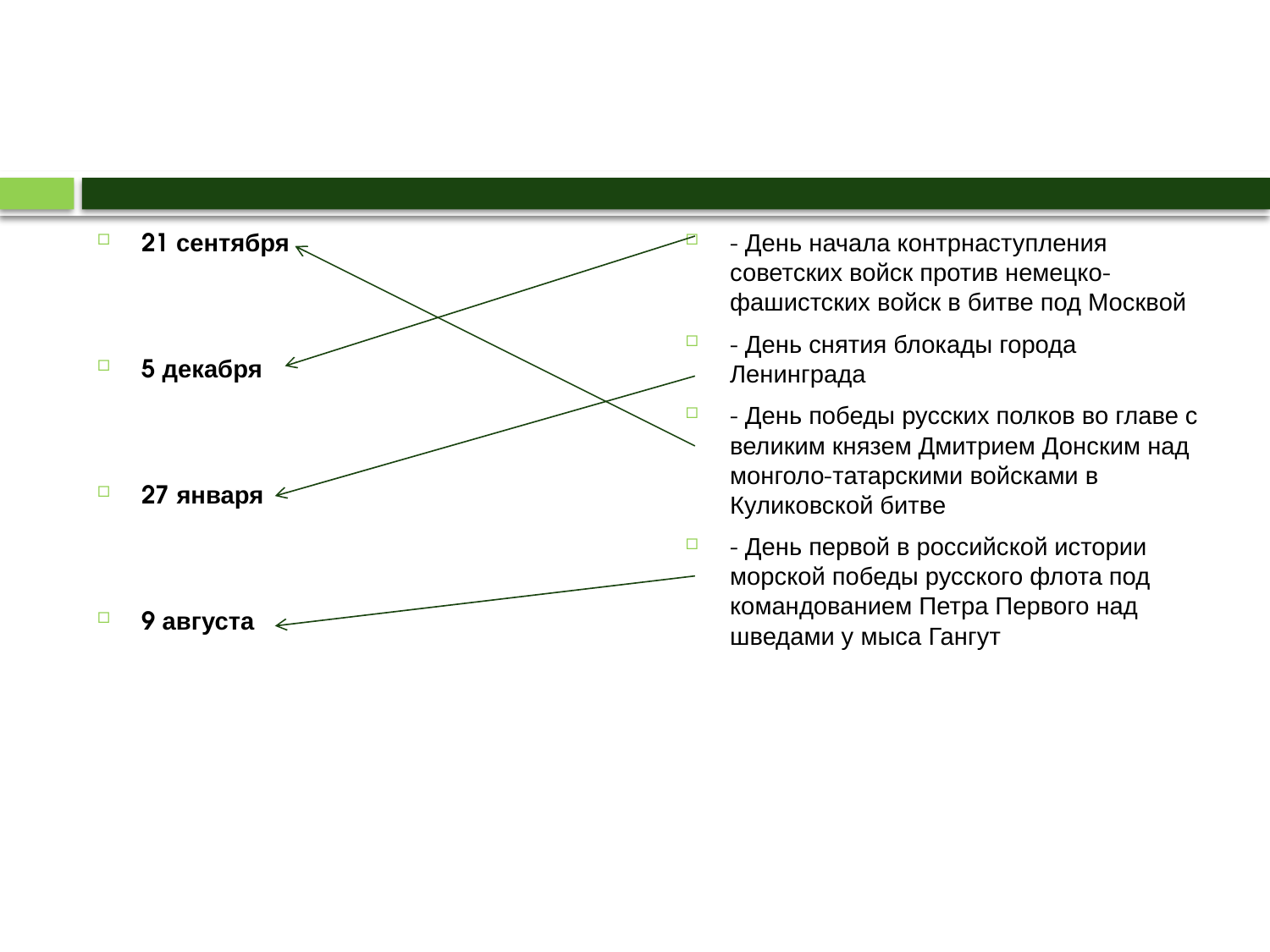

#
- День начала контрнаступления советских войск против немецко-фашистских войск в битве под Москвой
- День снятия блокады города Ленинграда
- День победы русских полков во главе с великим князем Дмитрием Донским над монголо-татарскими войсками в Куликовской битве
- День первой в российской истории морской победы русского флота под командованием Петра Первого над шведами у мыса Гангут
21 сентября

5 декабря

27 января

9 августа